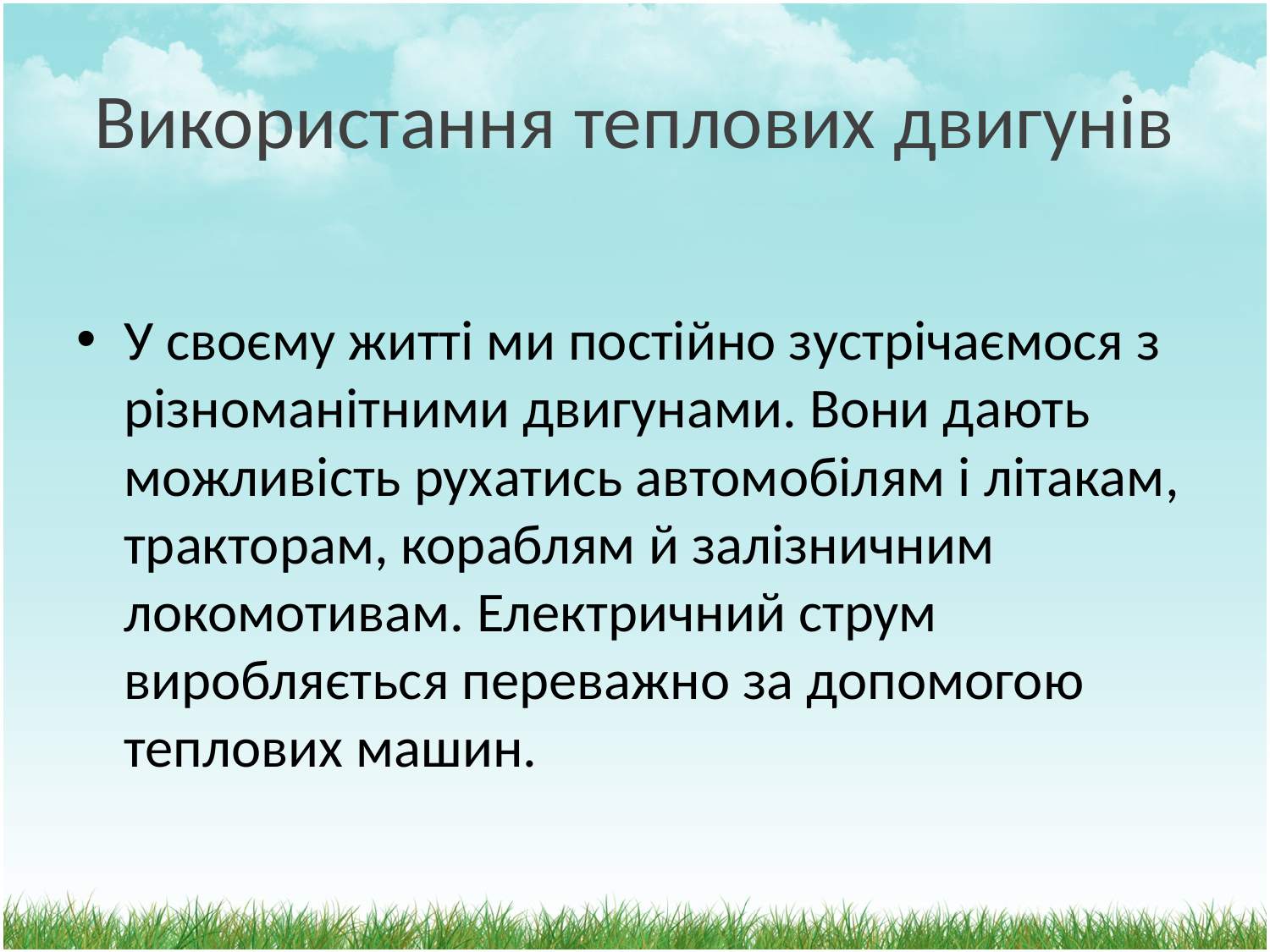

# Використання теплових двигунів
У своєму житті ми постійно зустрічаємося з різноманітними двигунами. Вони дають можливість рухатись автомобілям і літакам, тракторам, кораблям й залізничним локомотивам. Електричний струм виробляється переважно за допомогою теплових машин.